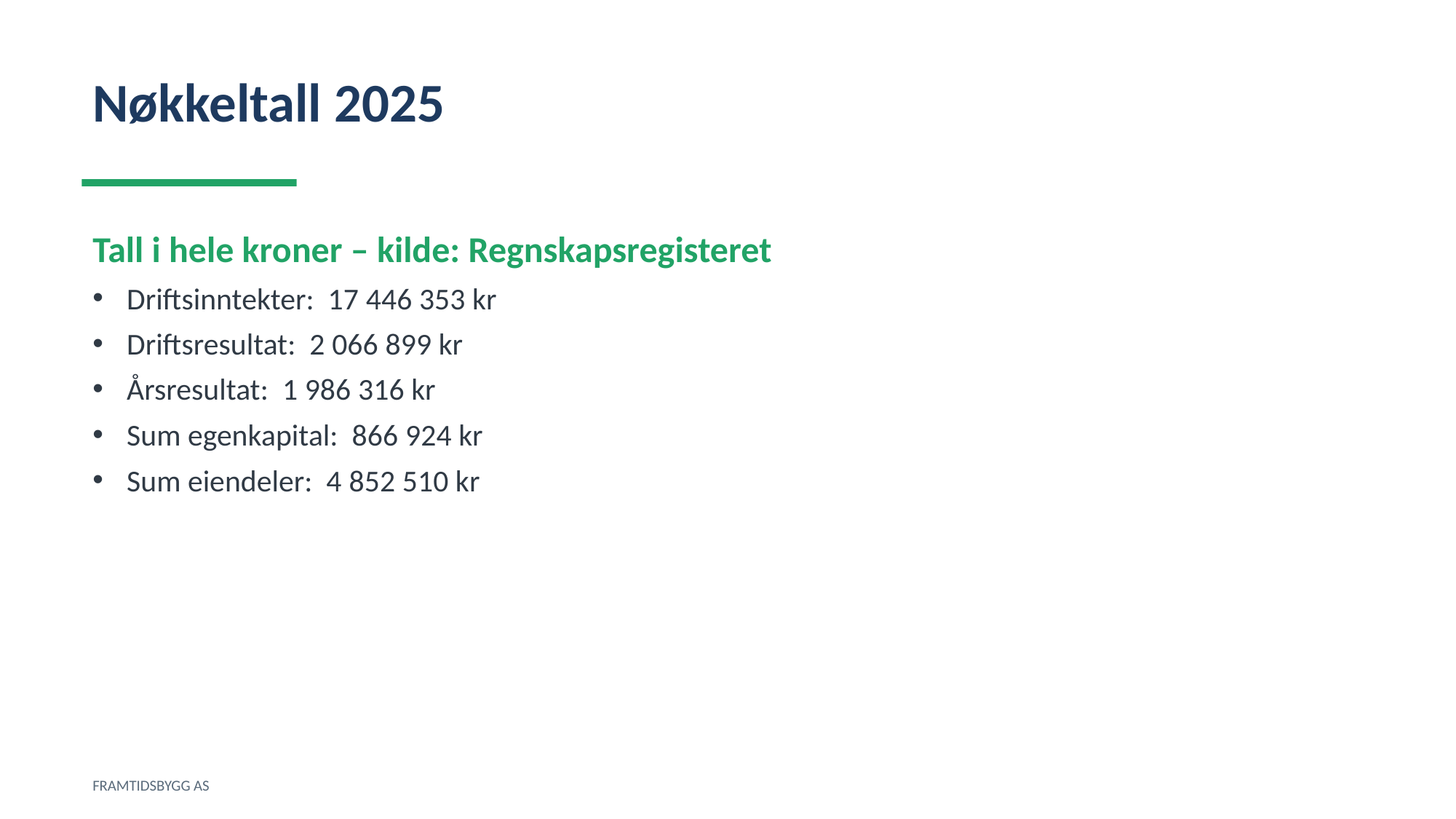

Nøkkeltall 2025

Tall i hele kroner – kilde: Regnskapsregisteret
Driftsinntekter:  17 446 353 kr
Driftsresultat:  2 066 899 kr
Årsresultat:  1 986 316 kr
Sum egenkapital:  866 924 kr
Sum eiendeler:  4 852 510 kr
FRAMTIDSBYGG AS